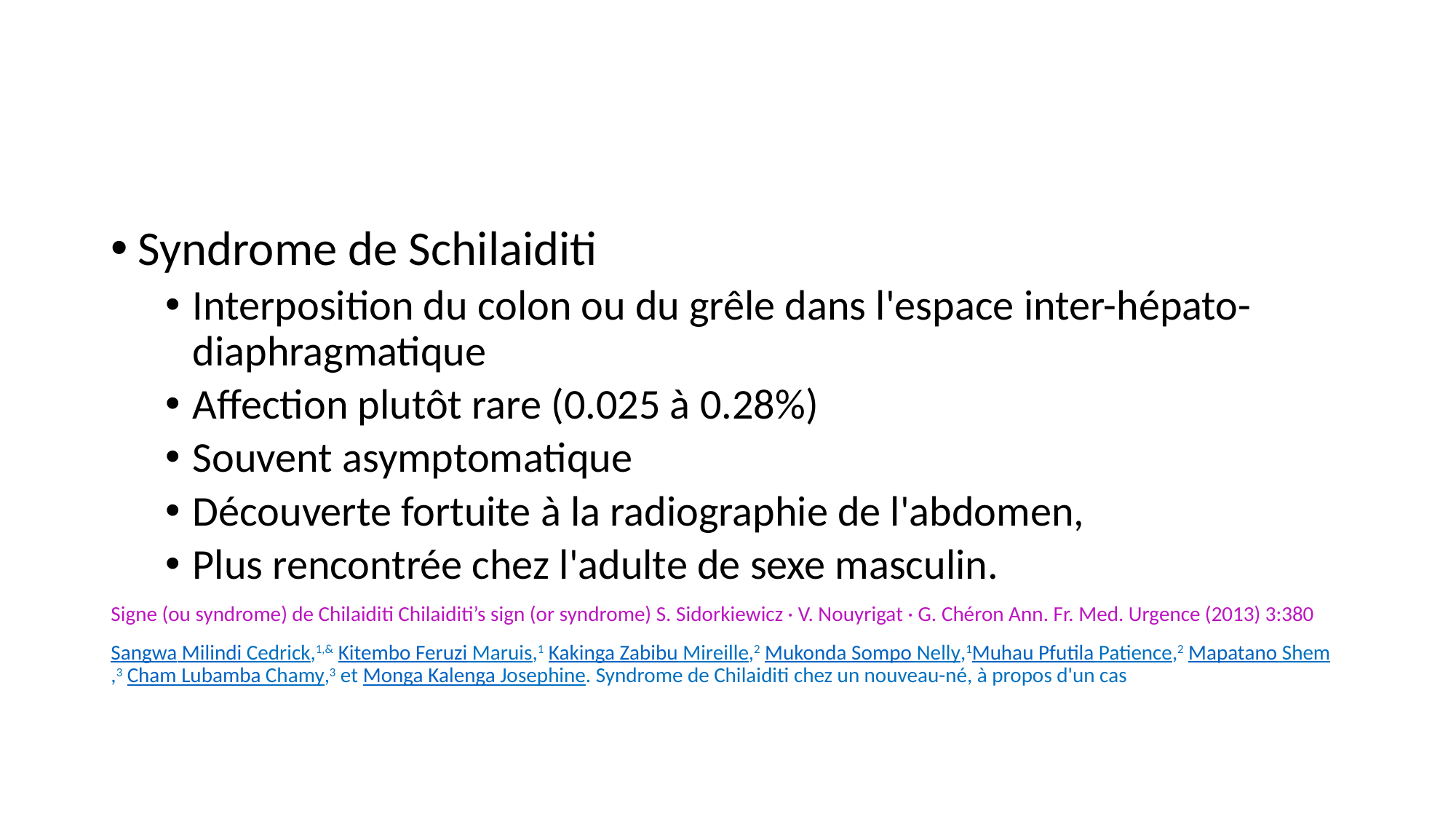

Syndrome de Schilaiditi
Interposition du colon ou du grêle dans l'espace inter-hépato-diaphragmatique
Affection plutôt rare (0.025 à 0.28%)
Souvent asymptomatique
Découverte fortuite à la radiographie de l'abdomen,
Plus rencontrée chez l'adulte de sexe masculin.
Signe (ou syndrome) de Chilaiditi Chilaiditi’s sign (or syndrome) S. Sidorkiewicz · V. Nouyrigat · G. Chéron Ann. Fr. Med. Urgence (2013) 3:380
Sangwa Milindi Cedrick,1,& Kitembo Feruzi Maruis,1 Kakinga Zabibu Mireille,2 Mukonda Sompo Nelly,1Muhau Pfutila Patience,2 Mapatano Shem,3 Cham Lubamba Chamy,3 et Monga Kalenga Josephine. Syndrome de Chilaiditi chez un nouveau-né, à propos d'un cas